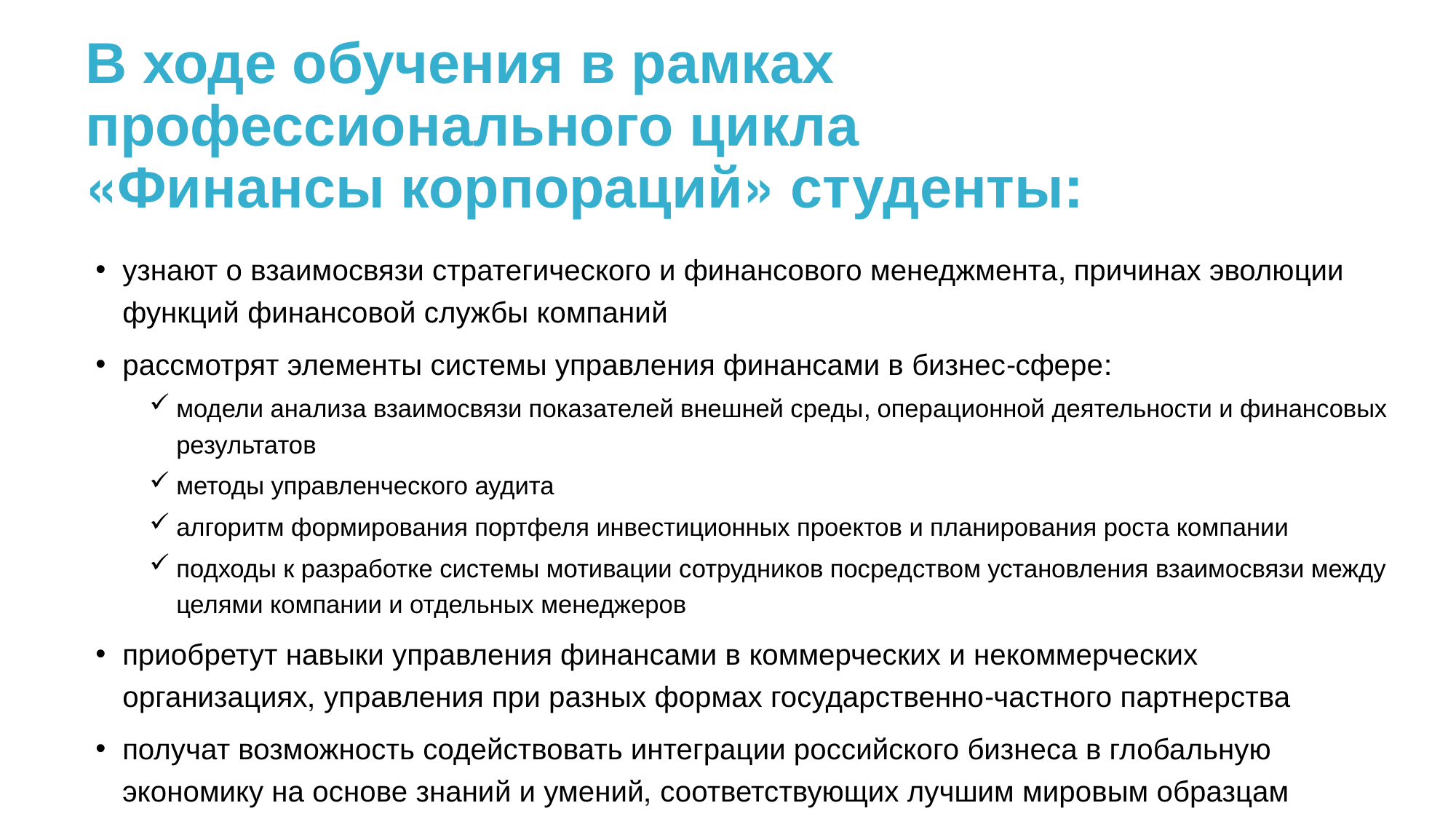

# В ходе обучения в рамках профессионального цикла «Финансы корпораций» студенты:
узнают о взаимосвязи стратегического и финансового менеджмента, причинах эволюции функций финансовой службы компаний
рассмотрят элементы системы управления финансами в бизнес-сфере:
модели анализа взаимосвязи показателей внешней среды, операционной деятельности и финансовых результатов
методы управленческого аудита
алгоритм формирования портфеля инвестиционных проектов и планирования роста компании
подходы к разработке системы мотивации сотрудников посредством установления взаимосвязи между целями компании и отдельных менеджеров
приобретут навыки управления финансами в коммерческих и некоммерческих организациях, управления при разных формах государственно-частного партнерства
получат возможность содействовать интеграции российского бизнеса в глобальную экономику на основе знаний и умений, соответствующих лучшим мировым образцам